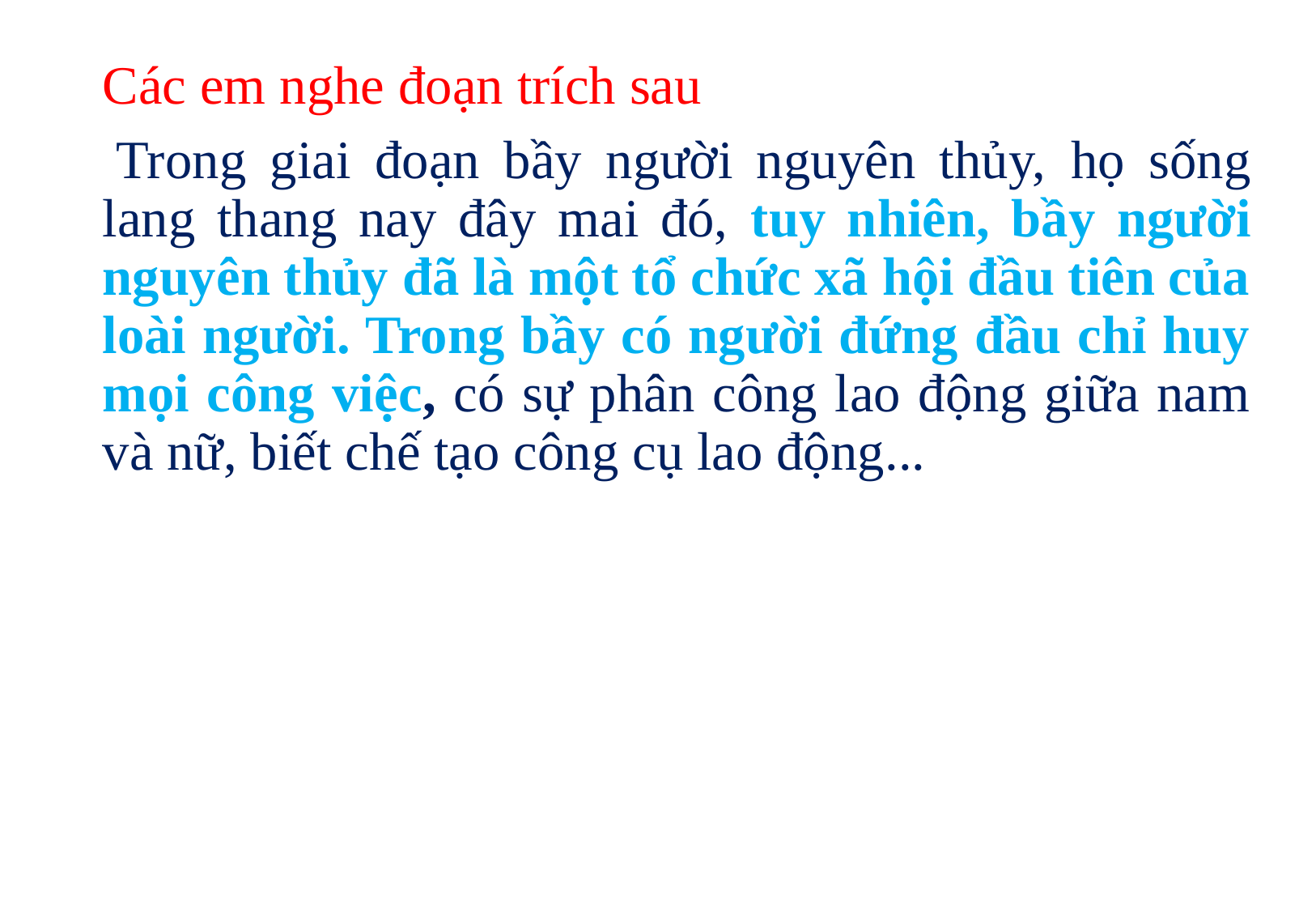

Các em nghe đoạn trích sau
 Trong giai đoạn bầy người nguyên thủy, họ sống lang thang nay đây mai đó, tuy nhiên, bầy người nguyên thủy đã là một tổ chức xã hội đầu tiên của loài người. Trong bầy có người đứng đầu chỉ huy mọi công việc, có sự phân công lao động giữa nam và nữ, biết chế tạo công cụ lao động...